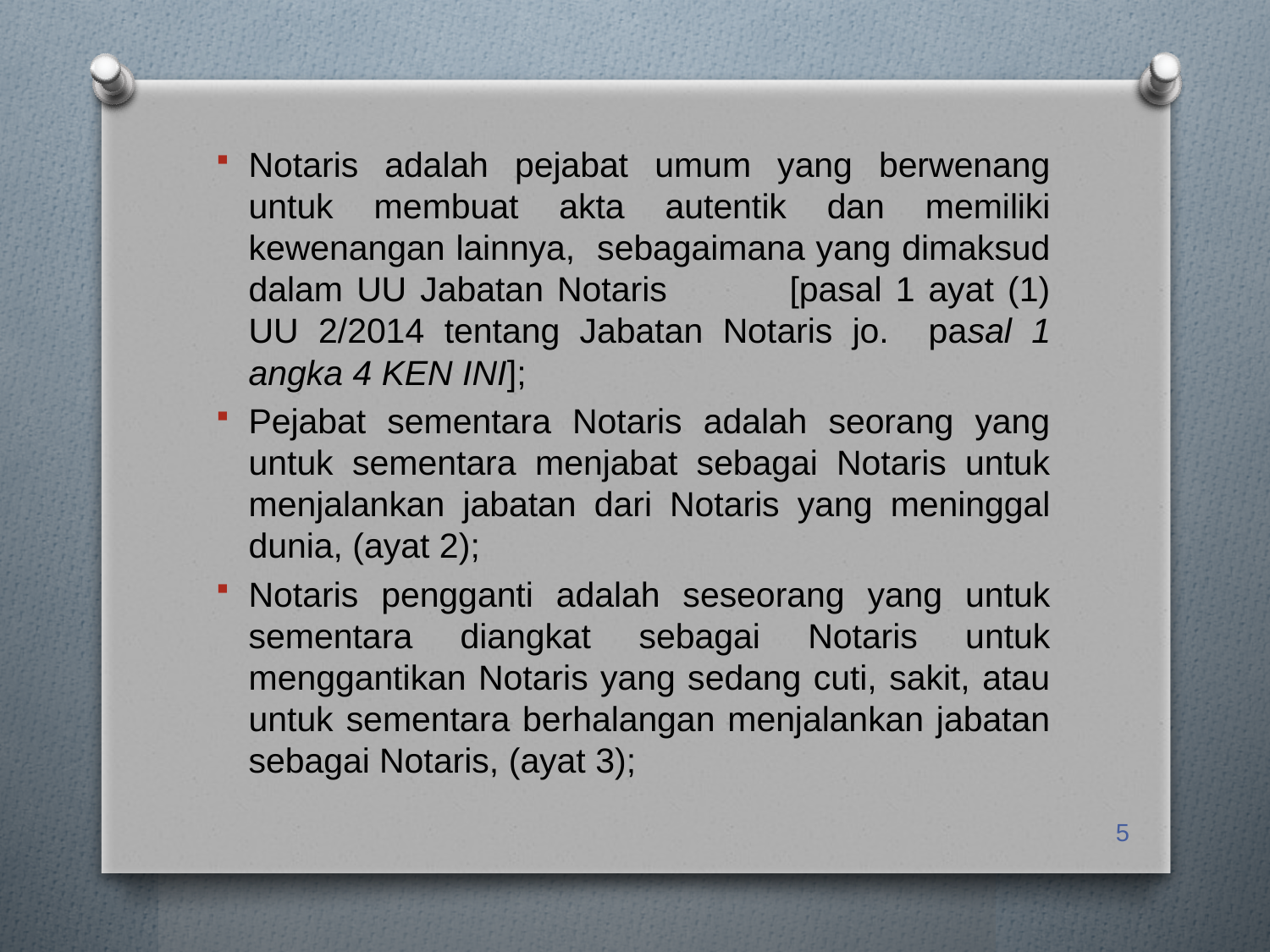

Notaris adalah pejabat umum yang berwenang untuk membuat akta autentik dan memiliki kewenangan lainnya,  sebagaimana yang dimaksud dalam UU Jabatan Notaris         [pasal 1 ayat (1) UU 2/2014 tentang Jabatan Notaris jo.  pasal 1 angka 4 KEN INI];
Pejabat sementara Notaris adalah seorang yang untuk sementara menjabat sebagai Notaris untuk menjalankan jabatan dari Notaris yang meninggal dunia, (ayat 2);
Notaris pengganti adalah seseorang yang untuk sementara diangkat sebagai Notaris untuk menggantikan Notaris yang sedang cuti, sakit, atau untuk sementara berhalangan menjalankan jabatan sebagai Notaris, (ayat 3);
5